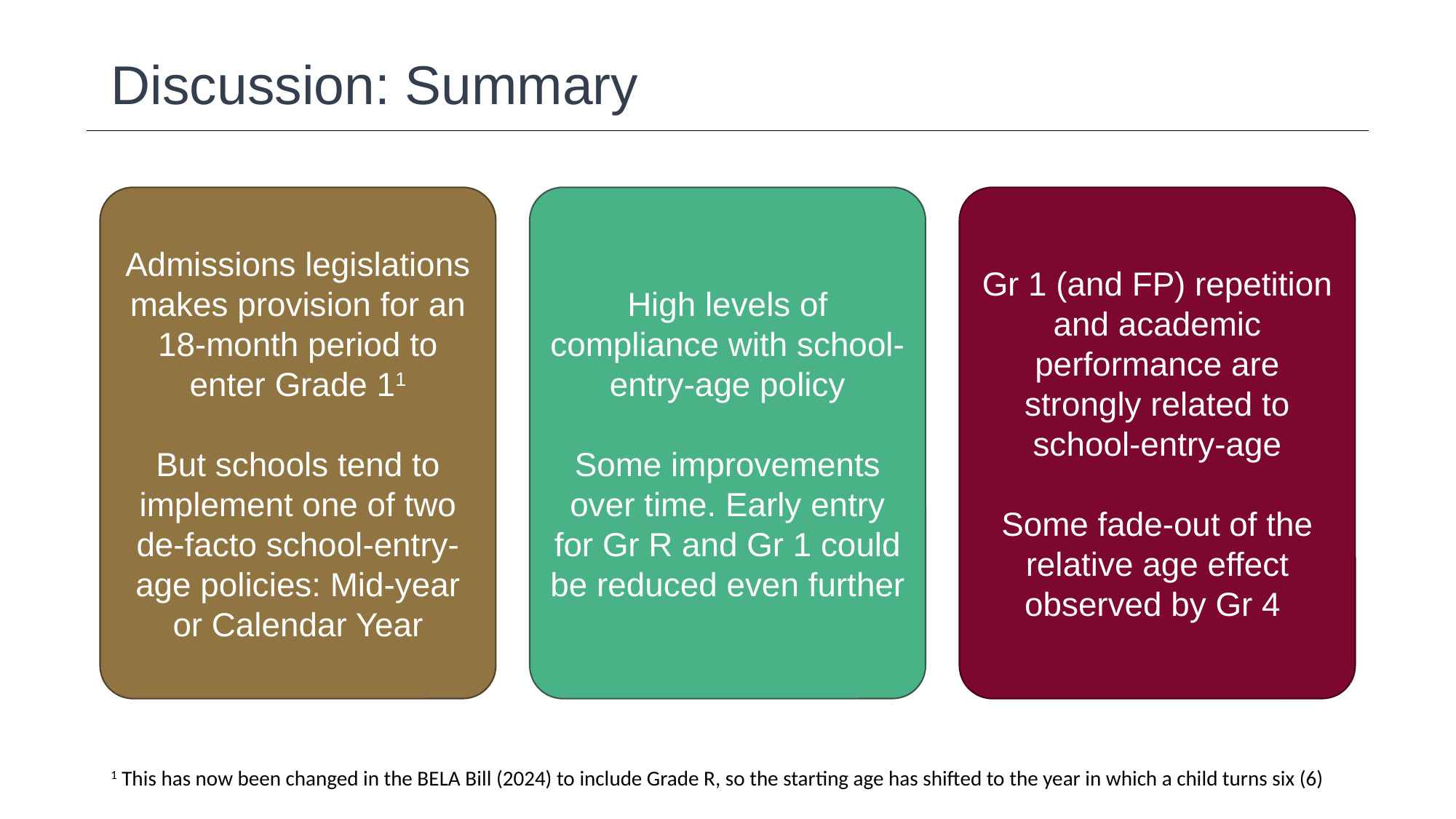

# Discussion: Summary
Gr 1 (and FP) repetition and academic performance are strongly related to school-entry-age

Some fade-out of the relative age effect observed by Gr 4
Admissions legislations makes provision for an 18-month period to enter Grade 11

But schools tend to implement one of two de-facto school-entry-age policies: Mid-year or Calendar Year
High levels of compliance with school-entry-age policy

Some improvements over time. Early entry for Gr R and Gr 1 could be reduced even further
1 This has now been changed in the BELA Bill (2024) to include Grade R, so the starting age has shifted to the year in which a child turns six (6)